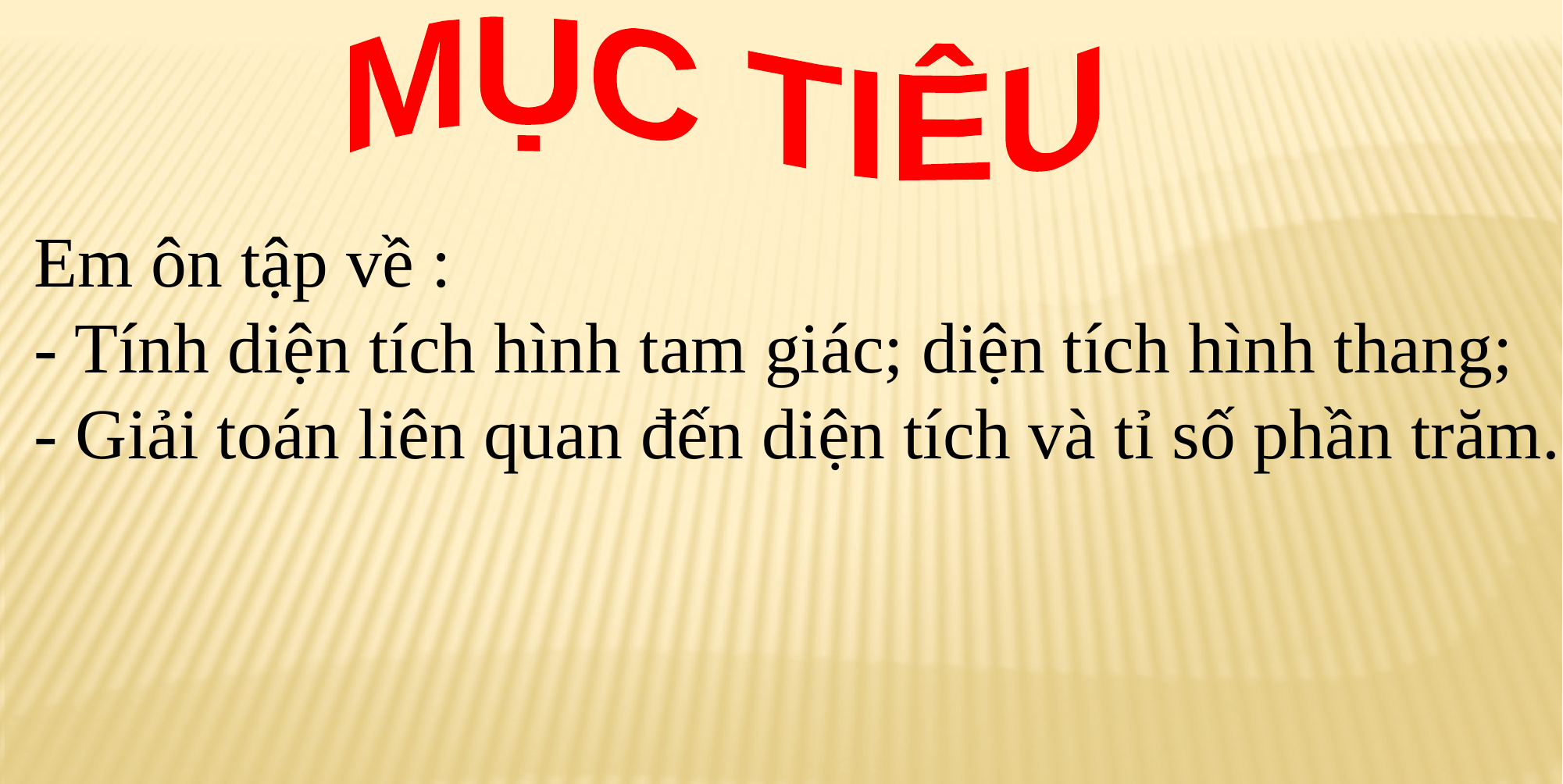

MỤC TIÊU
Em ôn tập về :
- Tính diện tích hình tam giác; diện tích hình thang;
- Giải toán liên quan đến diện tích và tỉ số phần trăm.